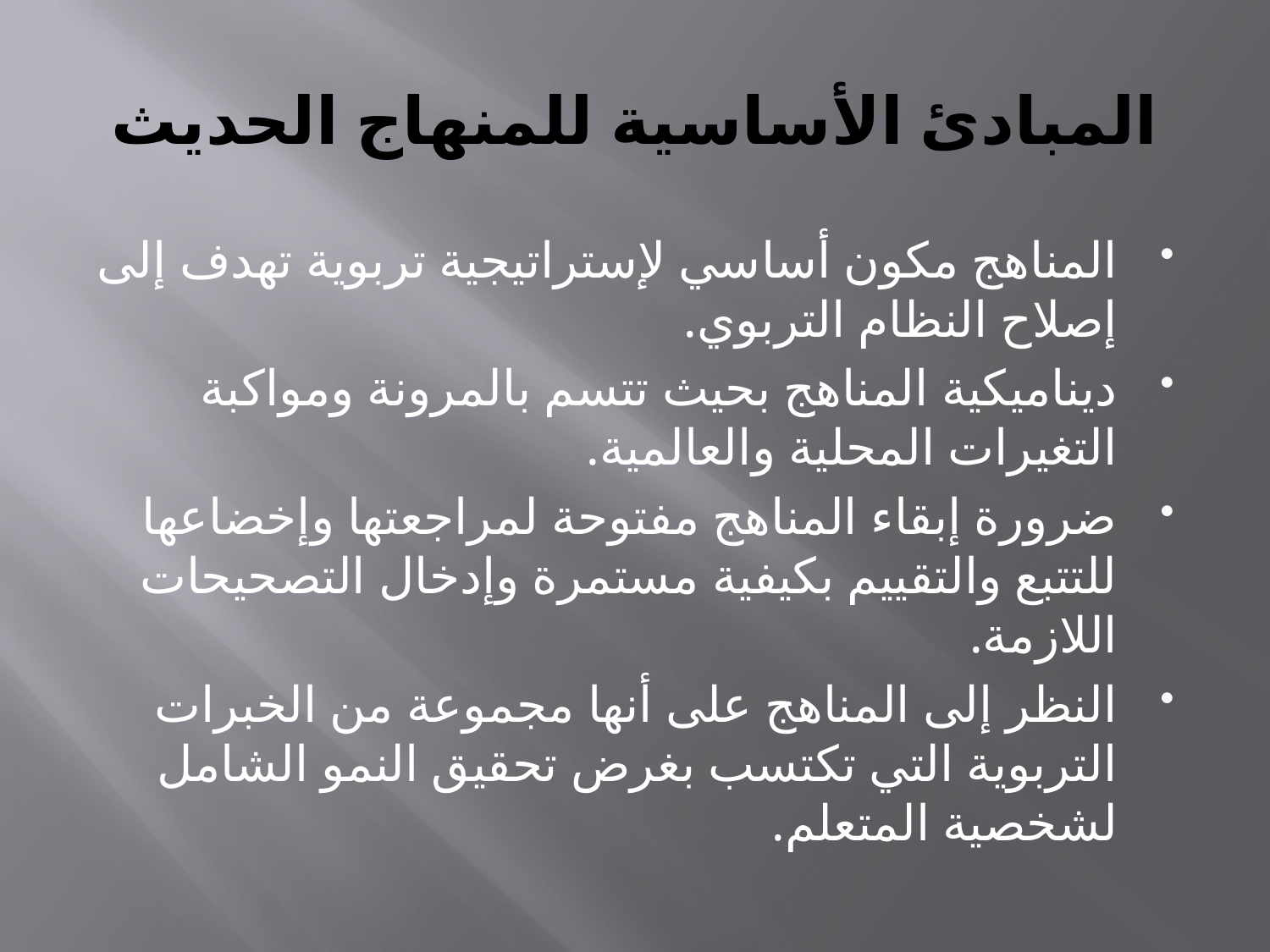

# المبادئ الأساسية للمنهاج الحديث
المناهج مكون أساسي لإستراتيجية تربوية تهدف إلى إصلاح النظام التربوي.
ديناميكية المناهج بحيث تتسم بالمرونة ومواكبة التغيرات المحلية والعالمية.
ضرورة إبقاء المناهج مفتوحة لمراجعتها وإخضاعها للتتبع والتقييم بكيفية مستمرة وإدخال التصحيحات اللازمة.
النظر إلى المناهج على أنها مجموعة من الخبرات التربوية التي تكتسب بغرض تحقيق النمو الشامل لشخصية المتعلم.